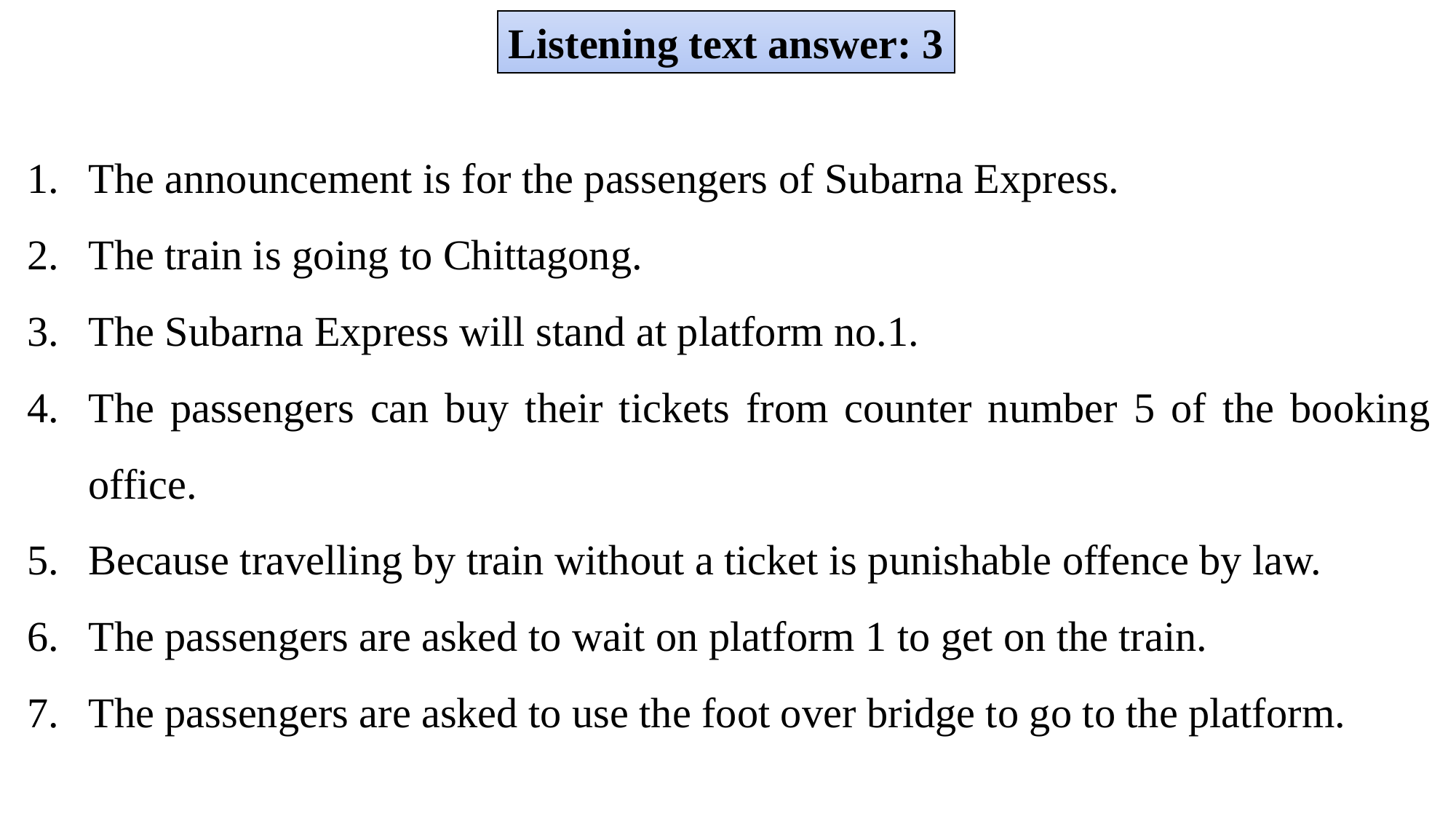

Listening text answer: 3
The announcement is for the passengers of Subarna Express.
The train is going to Chittagong.
The Subarna Express will stand at platform no.1.
The passengers can buy their tickets from counter number 5 of the booking office.
Because travelling by train without a ticket is punishable offence by law.
The passengers are asked to wait on platform 1 to get on the train.
The passengers are asked to use the foot over bridge to go to the platform.